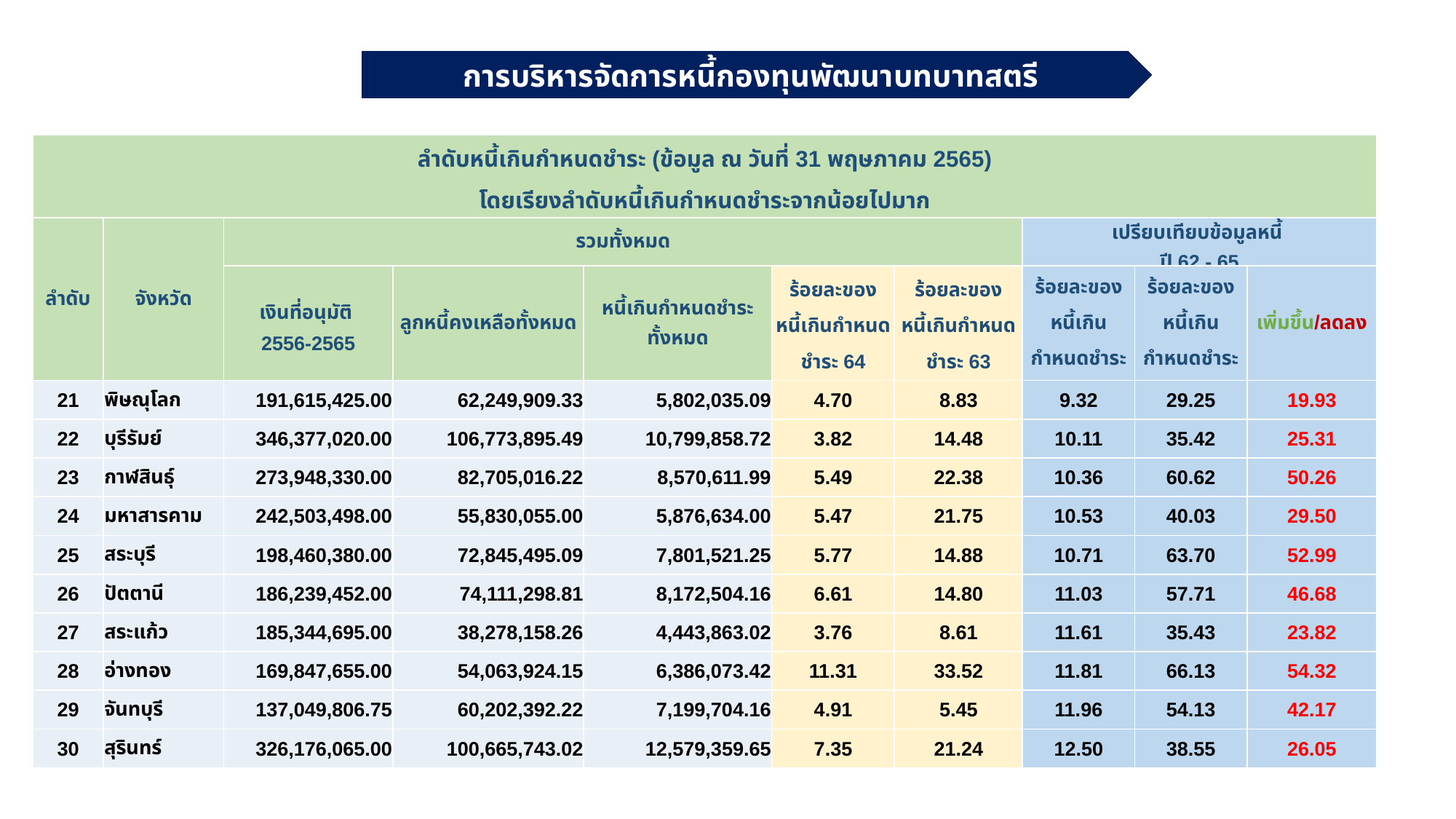

การบริหารจัดการหนี้กองทุนพัฒนาบทบาทสตรี
| ลำดับหนี้เกินกำหนดชำระ (ข้อมูล ณ วันที่ 31 พฤษภาคม 2565) โดยเรียงลำดับหนี้เกินกำหนดชำระจากน้อยไปมาก |  |  |  |  |  |  |  |  |  |
| --- | --- | --- | --- | --- | --- | --- | --- | --- | --- |
| ลำดับ | จังหวัด | รวมทั้งหมด |  |  |  |  | เปรียบเทียบข้อมูลหนี้ ปี 62 - 65 | เปรียบเทียบข้อมูลหนี้ ปี 62 - 65 |  |
|  |  | เงินที่อนุมัติ 2556-2565 | ลูกหนี้คงเหลือทั้งหมด | หนี้เกินกำหนดชำระทั้งหมด | ร้อยละของ หนี้เกินกำหนดชำระ 64 | ร้อยละของ หนี้เกินกำหนดชำระ 63 | ร้อยละของ หนี้เกินกำหนดชำระ 65 | ร้อยละของหนี้เกินกำหนดชำระ 62 | เพิ่มขึ้น/ลดลง |
| 21 | พิษณุโลก | 191,615,425.00 | 62,249,909.33 | 5,802,035.09 | 4.70 | 8.83 | 9.32 | 29.25 | 19.93 |
| 22 | บุรีรัมย์ | 346,377,020.00 | 106,773,895.49 | 10,799,858.72 | 3.82 | 14.48 | 10.11 | 35.42 | 25.31 |
| 23 | กาฬสินธุ์ | 273,948,330.00 | 82,705,016.22 | 8,570,611.99 | 5.49 | 22.38 | 10.36 | 60.62 | 50.26 |
| 24 | มหาสารคาม | 242,503,498.00 | 55,830,055.00 | 5,876,634.00 | 5.47 | 21.75 | 10.53 | 40.03 | 29.50 |
| 25 | สระบุรี | 198,460,380.00 | 72,845,495.09 | 7,801,521.25 | 5.77 | 14.88 | 10.71 | 63.70 | 52.99 |
| 26 | ปัตตานี | 186,239,452.00 | 74,111,298.81 | 8,172,504.16 | 6.61 | 14.80 | 11.03 | 57.71 | 46.68 |
| 27 | สระแก้ว | 185,344,695.00 | 38,278,158.26 | 4,443,863.02 | 3.76 | 8.61 | 11.61 | 35.43 | 23.82 |
| 28 | อ่างทอง | 169,847,655.00 | 54,063,924.15 | 6,386,073.42 | 11.31 | 33.52 | 11.81 | 66.13 | 54.32 |
| 29 | จันทบุรี | 137,049,806.75 | 60,202,392.22 | 7,199,704.16 | 4.91 | 5.45 | 11.96 | 54.13 | 42.17 |
| 30 | สุรินทร์ | 326,176,065.00 | 100,665,743.02 | 12,579,359.65 | 7.35 | 21.24 | 12.50 | 38.55 | 26.05 |